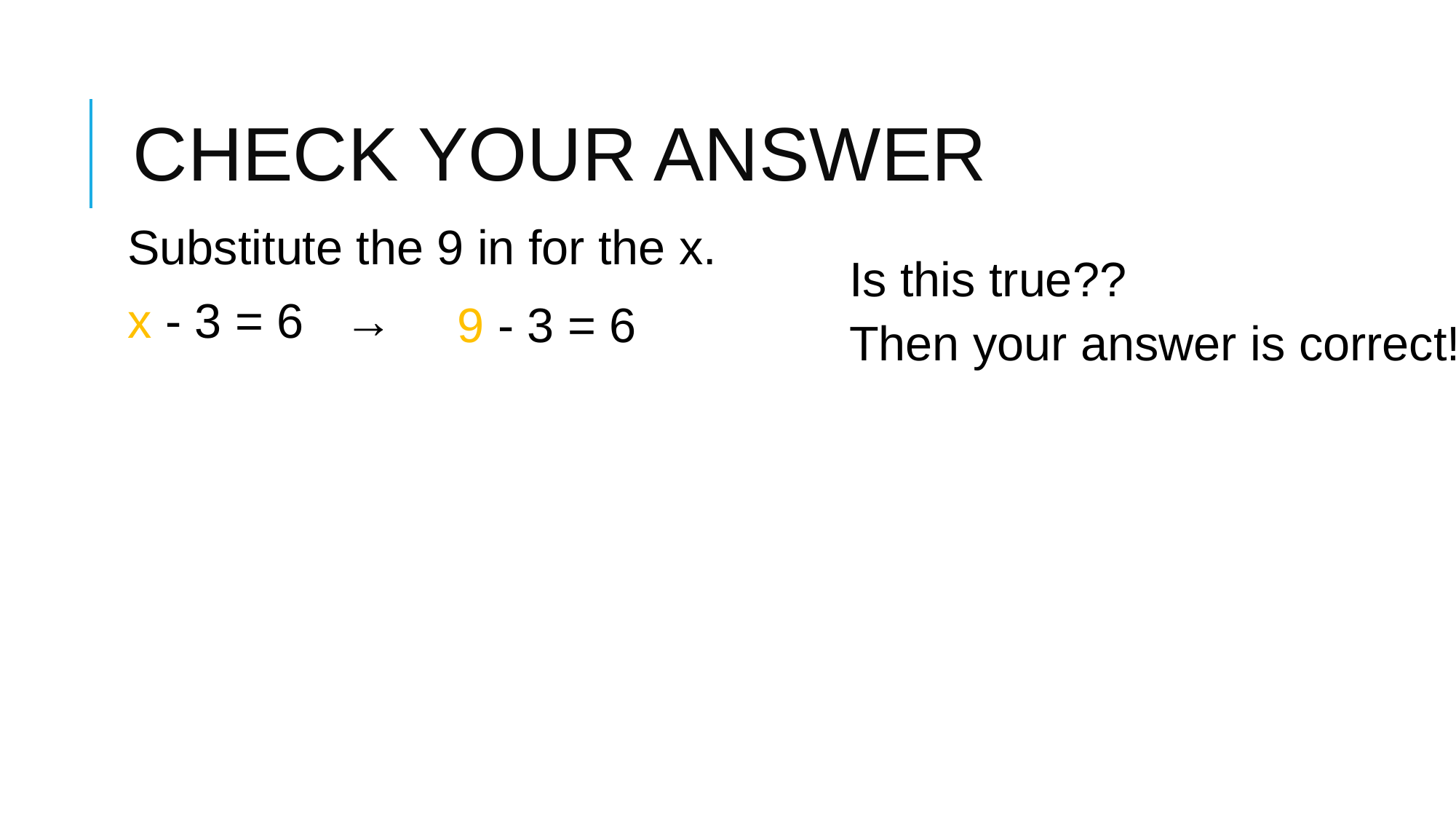

# CHECK YOUR ANSWER
Substitute the 9 in for the x.
x - 3 = 6   →
Is this true??
9 - 3 = 6
Then your answer is correct!